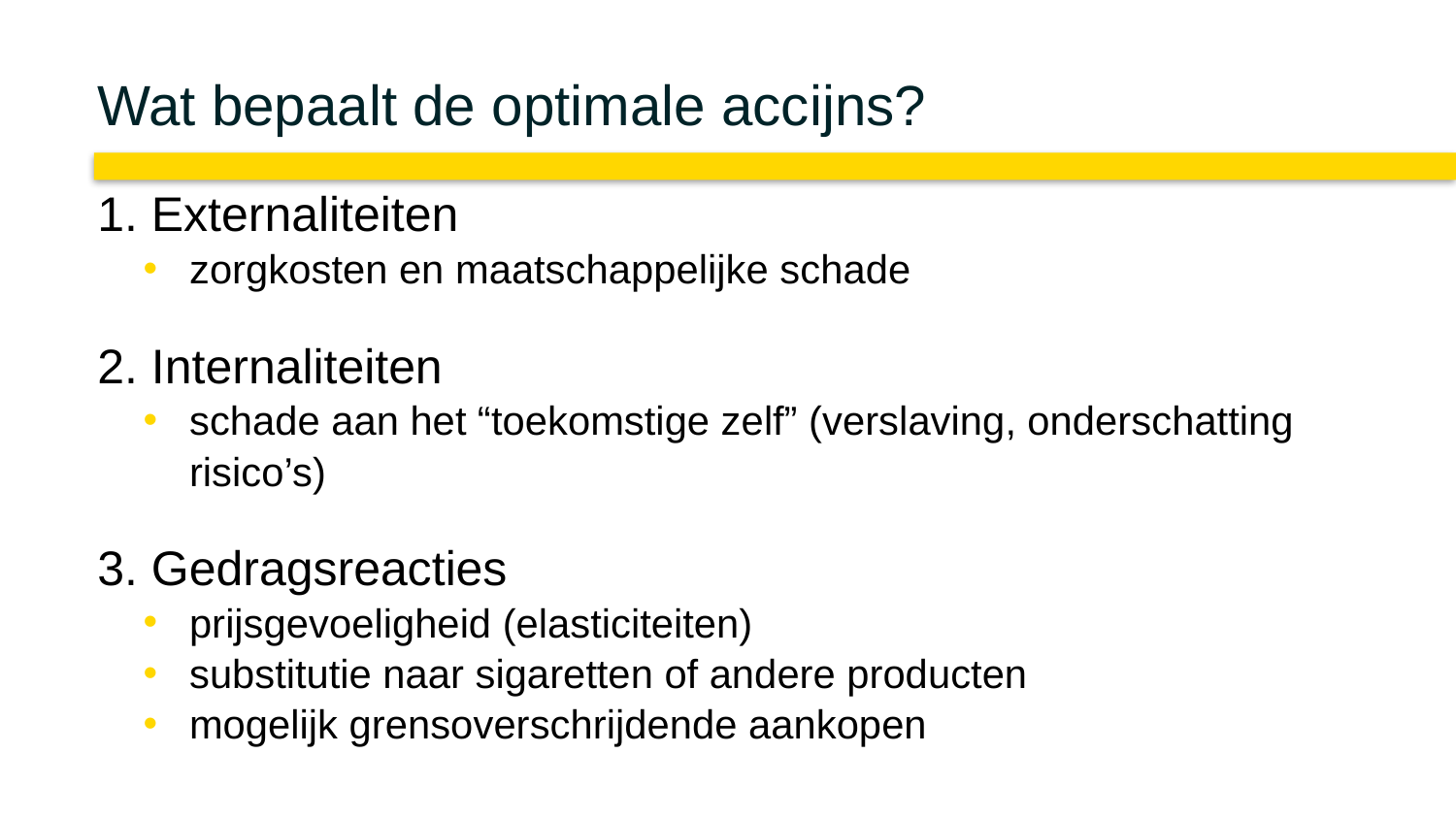

# Wat bepaalt de optimale accijns?
1. Externaliteiten
zorgkosten en maatschappelijke schade

2. Internaliteiten
schade aan het “toekomstige zelf” (verslaving, onderschatting risico’s)

3. Gedragsreacties
prijsgevoeligheid (elasticiteiten)
substitutie naar sigaretten of andere producten
mogelijk grensoverschrijdende aankopen